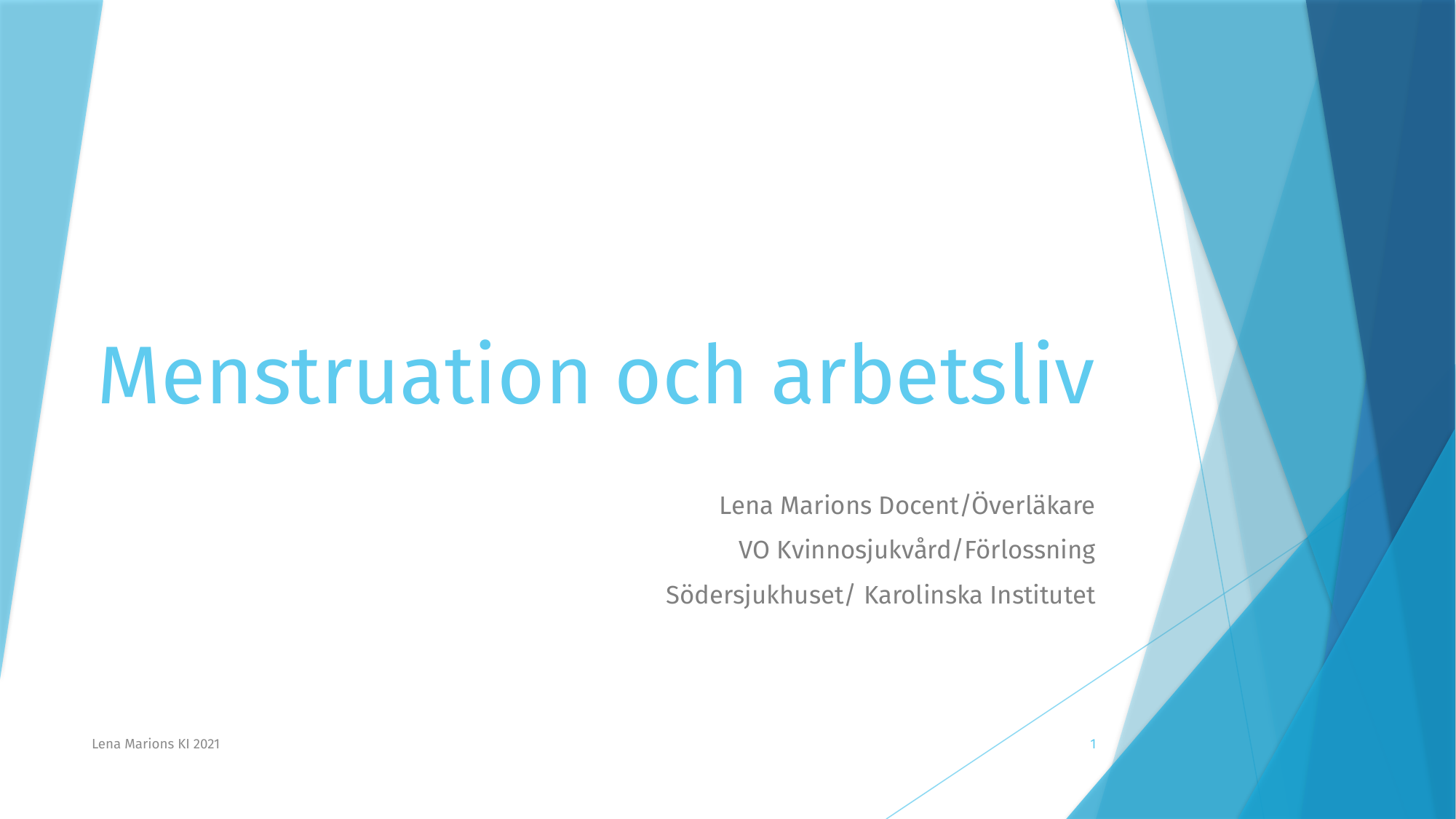

# Menstruation och arbetsliv
Lena Marions Docent/Överläkare
VO Kvinnosjukvård/Förlossning
Södersjukhuset/ Karolinska Institutet
Lena Marions KI 2021
1